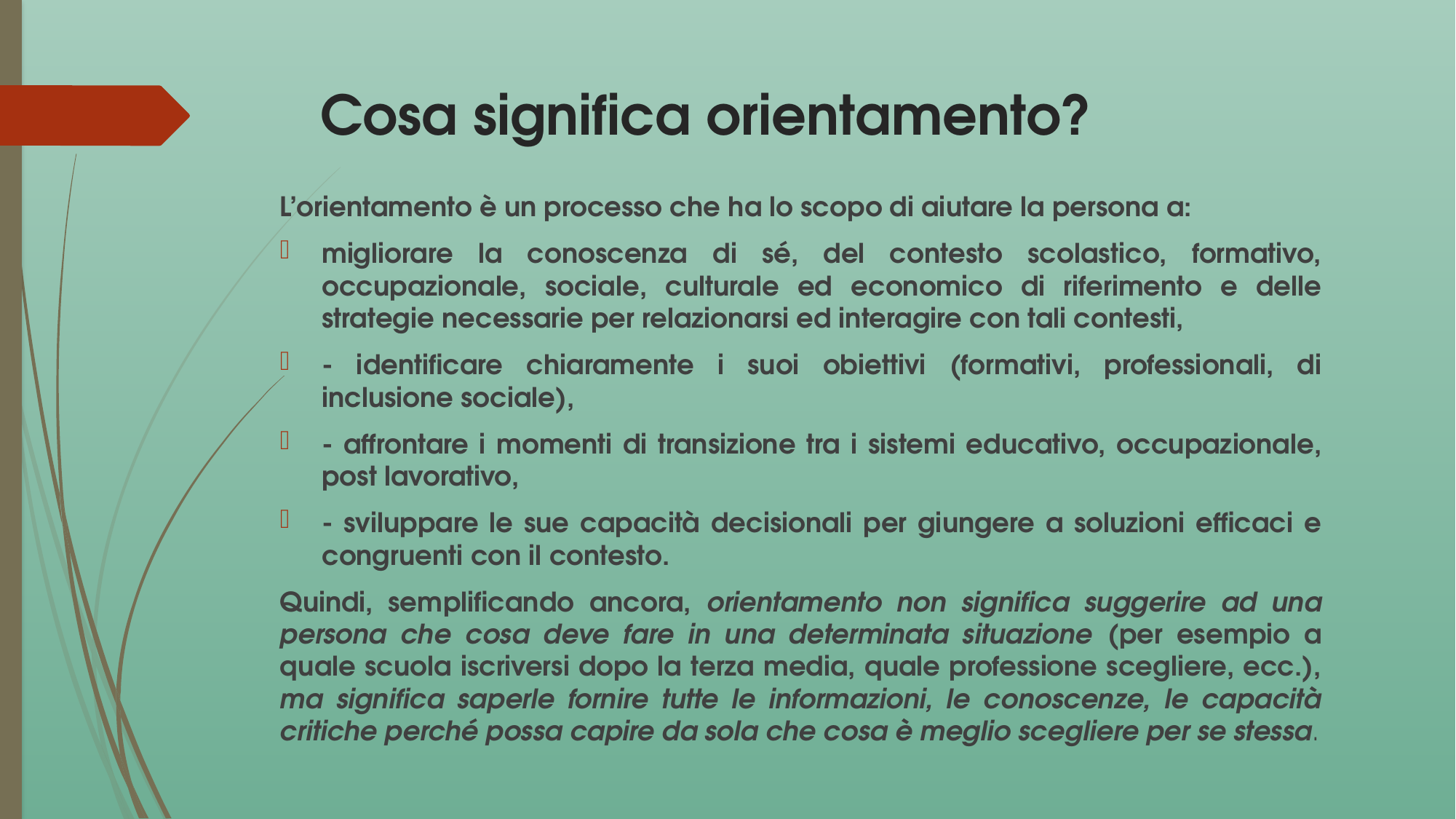

# Cosa significa orientamento?
L’orientamento è un processo che ha lo scopo di aiutare la persona a:
migliorare la conoscenza di sé, del contesto scolastico, formativo, occupazionale, sociale, culturale ed economico di riferimento e delle strategie necessarie per relazionarsi ed interagire con tali contesti,
- identificare chiaramente i suoi obiettivi (formativi, professionali, di inclusione sociale),
- affrontare i momenti di transizione tra i sistemi educativo, occupazionale, post lavorativo,
- sviluppare le sue capacità decisionali per giungere a soluzioni efficaci e congruenti con il contesto.
Quindi, semplificando ancora, orientamento non significa suggerire ad una persona che cosa deve fare in una determinata situazione (per esempio a quale scuola iscriversi dopo la terza media, quale professione scegliere, ecc.), ma significa saperle fornire tutte le informazioni, le conoscenze, le capacità critiche perché possa capire da sola che cosa è meglio scegliere per se stessa.